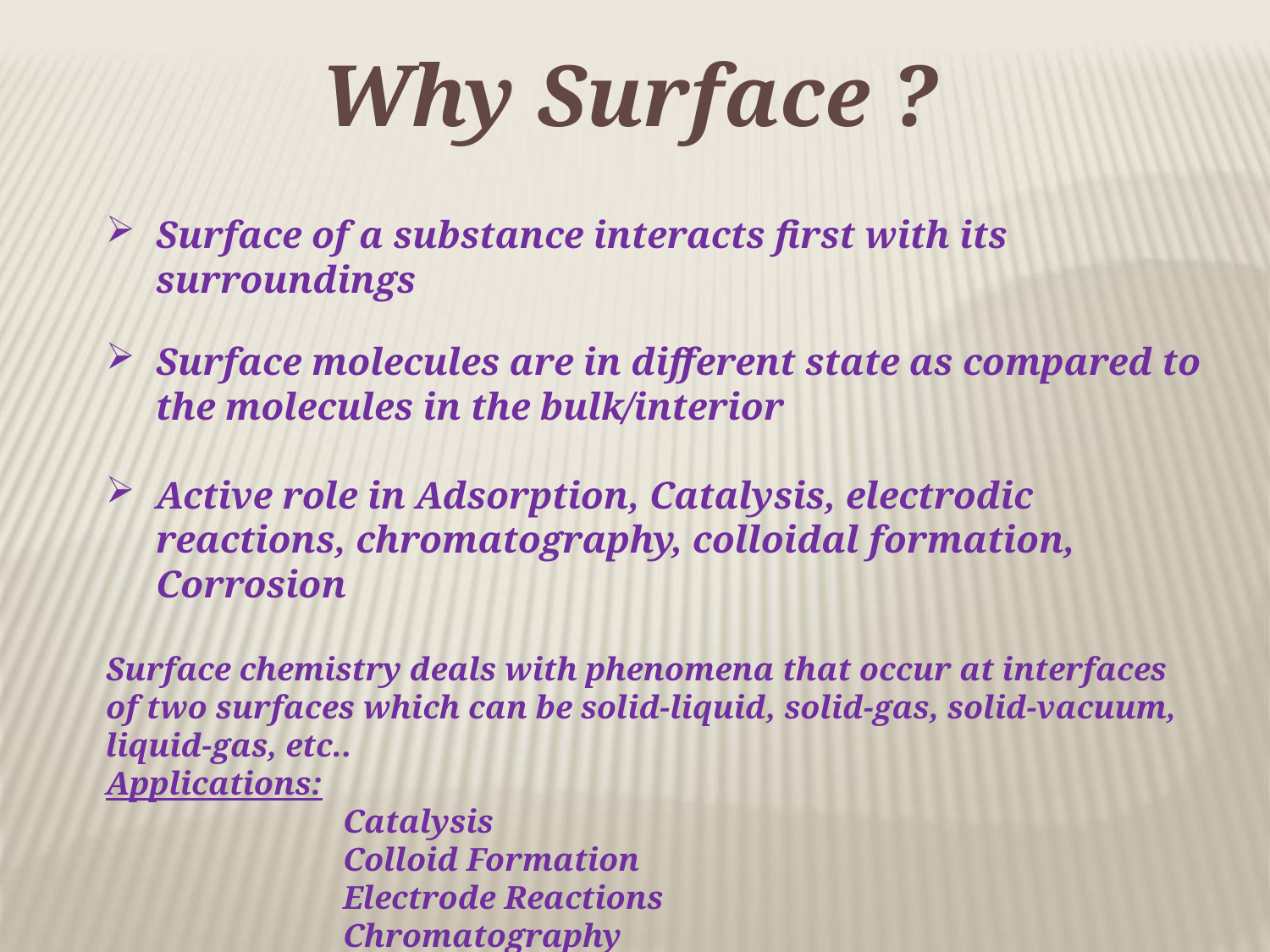

# Why Surface ?
Surface of a substance interacts first with its surroundings

Surface molecules are in different state as compared to the molecules in the bulk/interior

Active role in Adsorption, Catalysis, electrodic reactions, chromatography, colloidal formation, Corrosion

Surface chemistry deals with phenomena that occur at interfaces of two surfaces which can be solid-liquid, solid-gas, solid-vacuum, liquid-gas, etc..
Applications:
Catalysis
Colloid Formation
Electrode Reactions
Chromatography